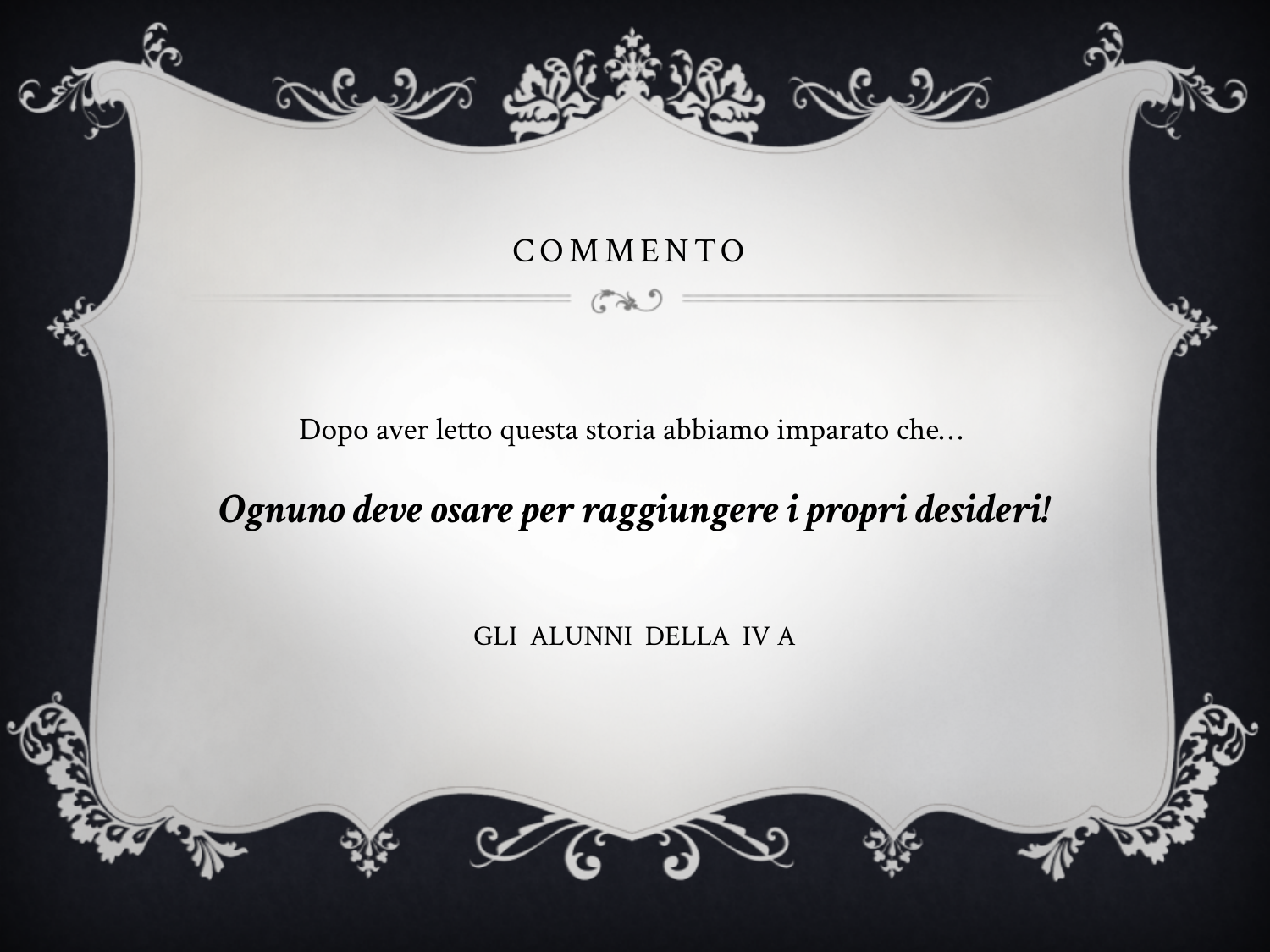

# COMMENTO

Dopo aver letto questa storia abbiamo imparato che…
Ognuno deve osare per raggiungere i propri desideri!

GLI  ALUNNI  DELLA  IV A